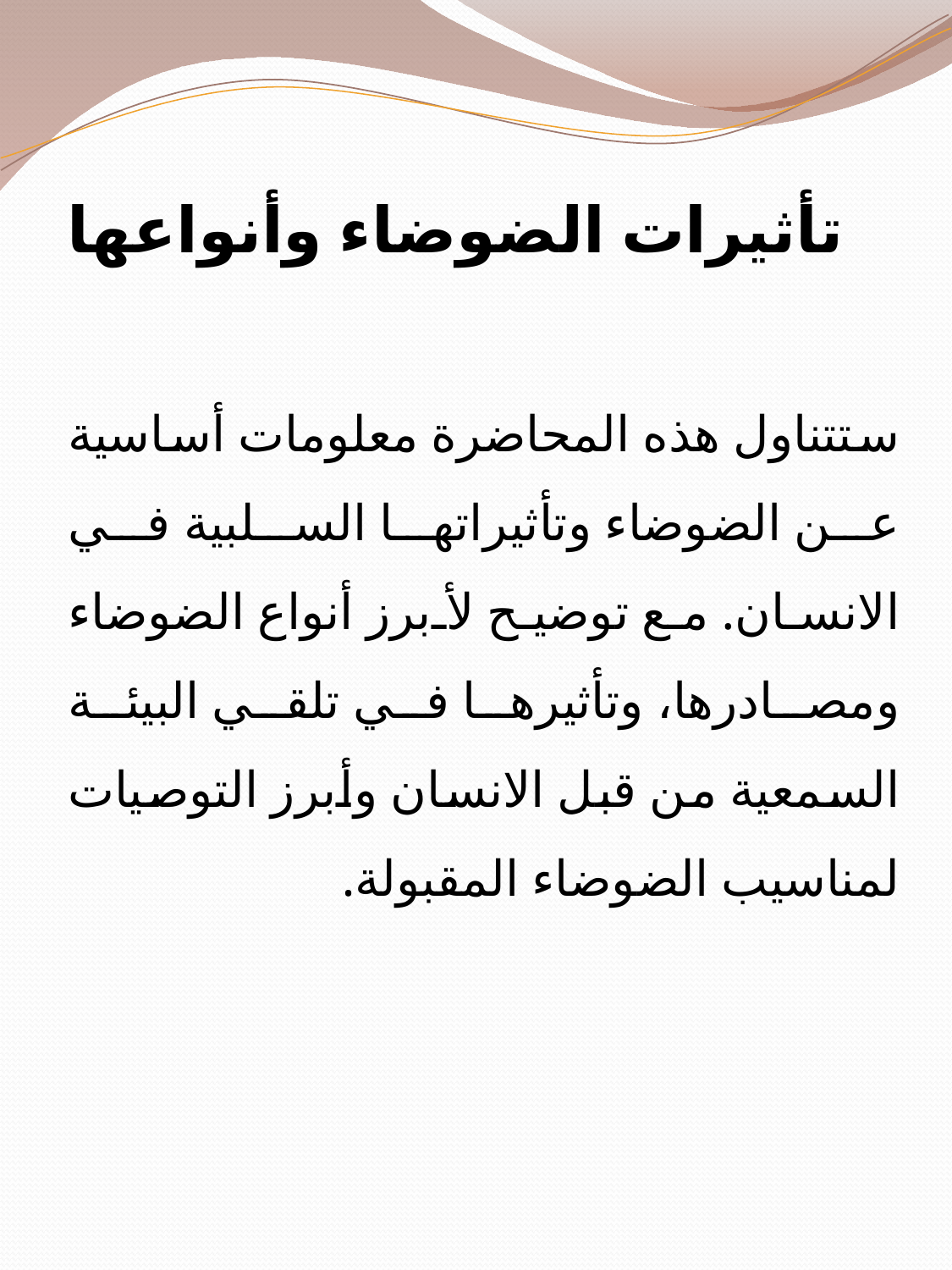

تأثيرات الضوضاء وأنواعها
ستتناول هذه المحاضرة معلومات أساسية عن الضوضاء وتأثيراتها السلبية في الانسان. مع توضيح لأبرز أنواع الضوضاء ومصادرها، وتأثيرها في تلقي البيئة السمعية من قبل الانسان وأبرز التوصيات لمناسيب الضوضاء المقبولة.